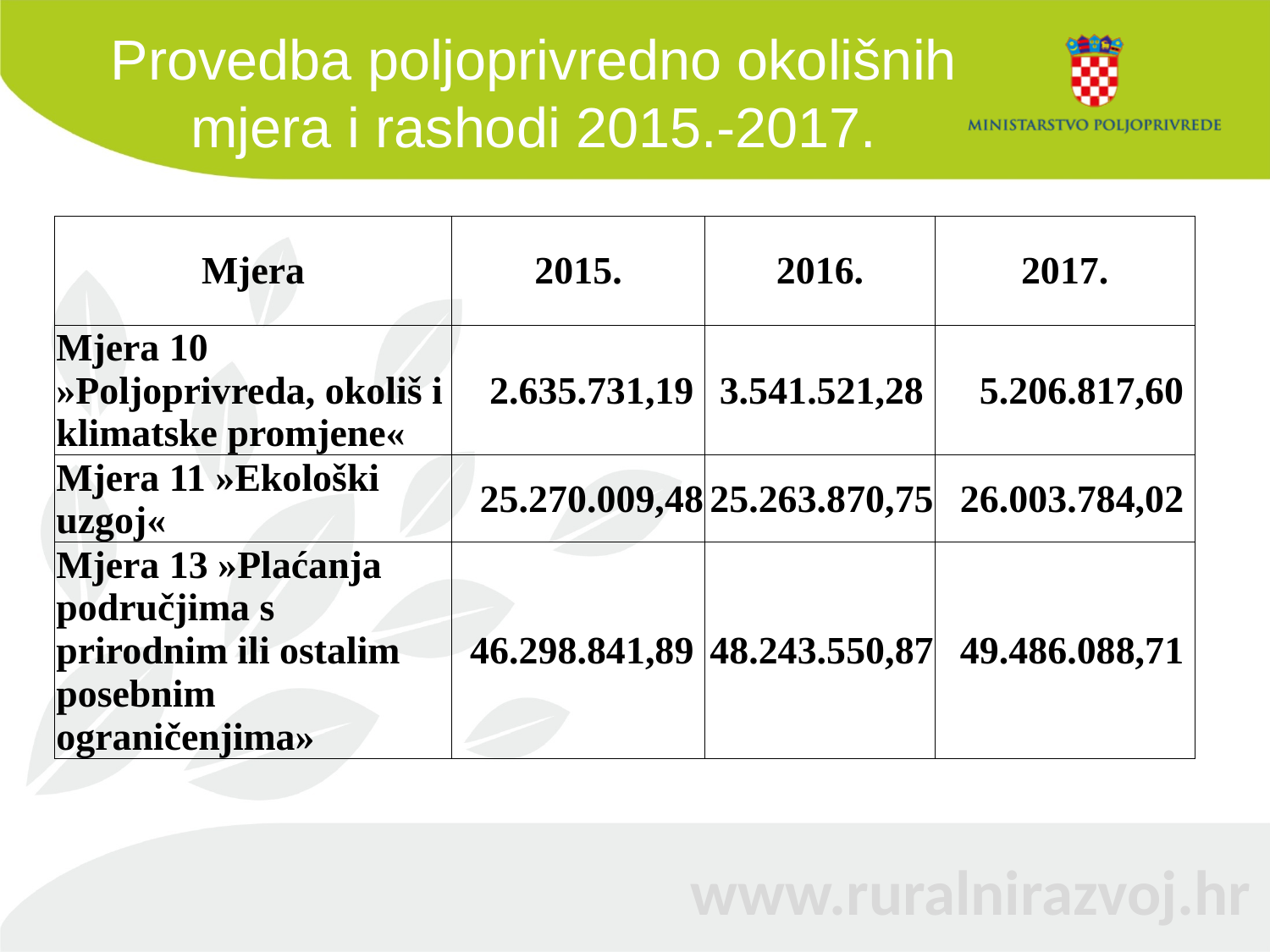

# Provedba poljoprivredno okolišnih mjera i rashodi 2015.-2017.
| Mjera | 2015. | 2016. | 2017. |
| --- | --- | --- | --- |
| Mjera 10 »Poljoprivreda, okoliš i klimatske promjene« | 2.635.731,19 | 3.541.521,28 | 5.206.817,60 |
| Mjera 11 »Ekološki uzgoj« | 25.270.009,48 | 25.263.870,75 | 26.003.784,02 |
| Mjera 13 »Plaćanja područjima s prirodnim ili ostalim posebnim ograničenjima» | 46.298.841,89 | 48.243.550,87 | 49.486.088,71 |